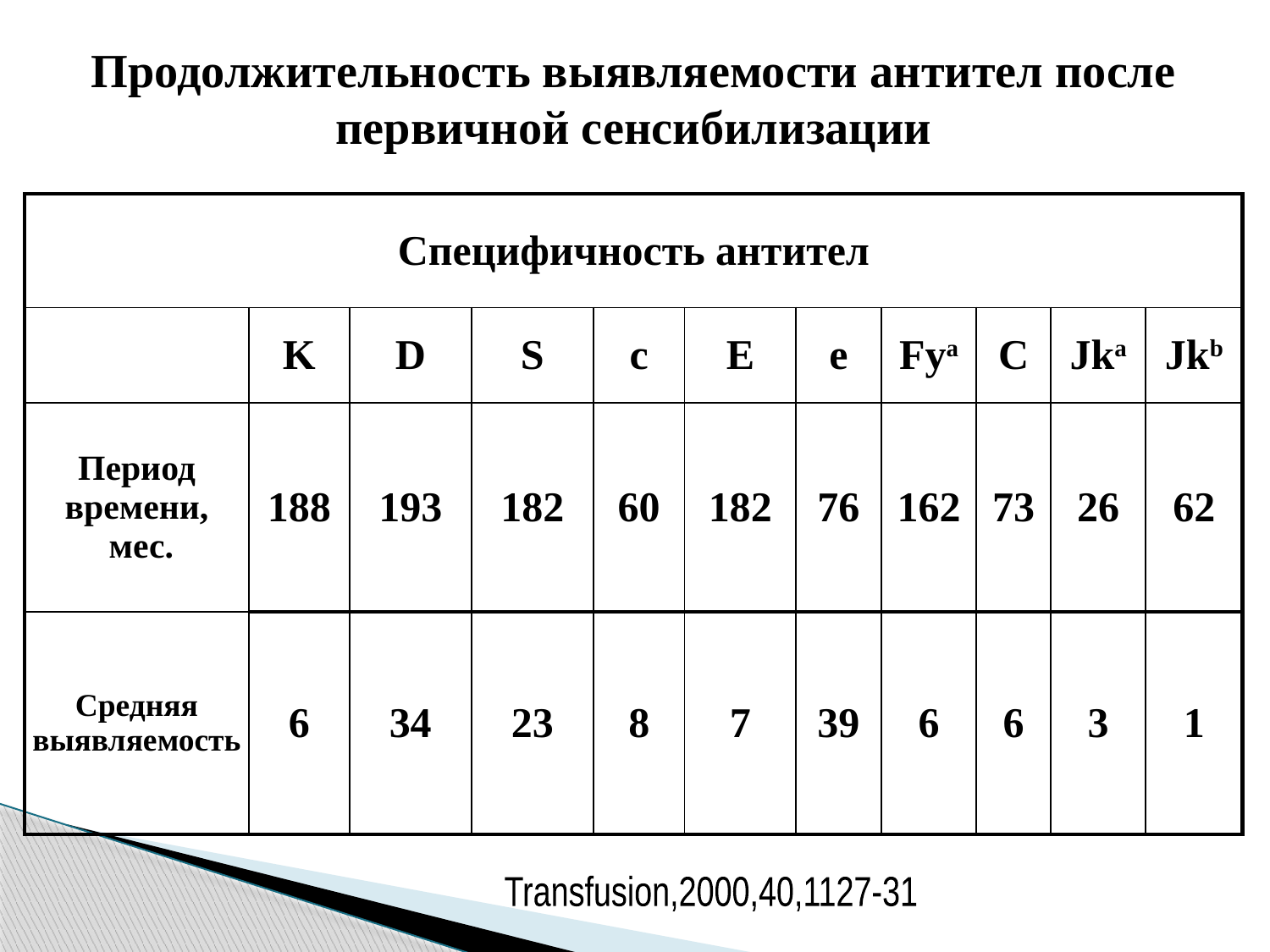

# Продолжительность выявляемости антител после первичной сенсибилизации
| Специфичность антител |  |  |  |  |  |  |  |  |  |  |
| --- | --- | --- | --- | --- | --- | --- | --- | --- | --- | --- |
|  | K | D | S | c | E | e | Fya | C | Jka | Jkb |
| Период времени, мес. | 188 | 193 | 182 | 60 | 182 | 76 | 162 | 73 | 26 | 62 |
| Средняя выявляемость | 6 | 34 | 23 | 8 | 7 | 39 | 6 | 6 | 3 | 1 |
Transfusion,2000,40,1127-31